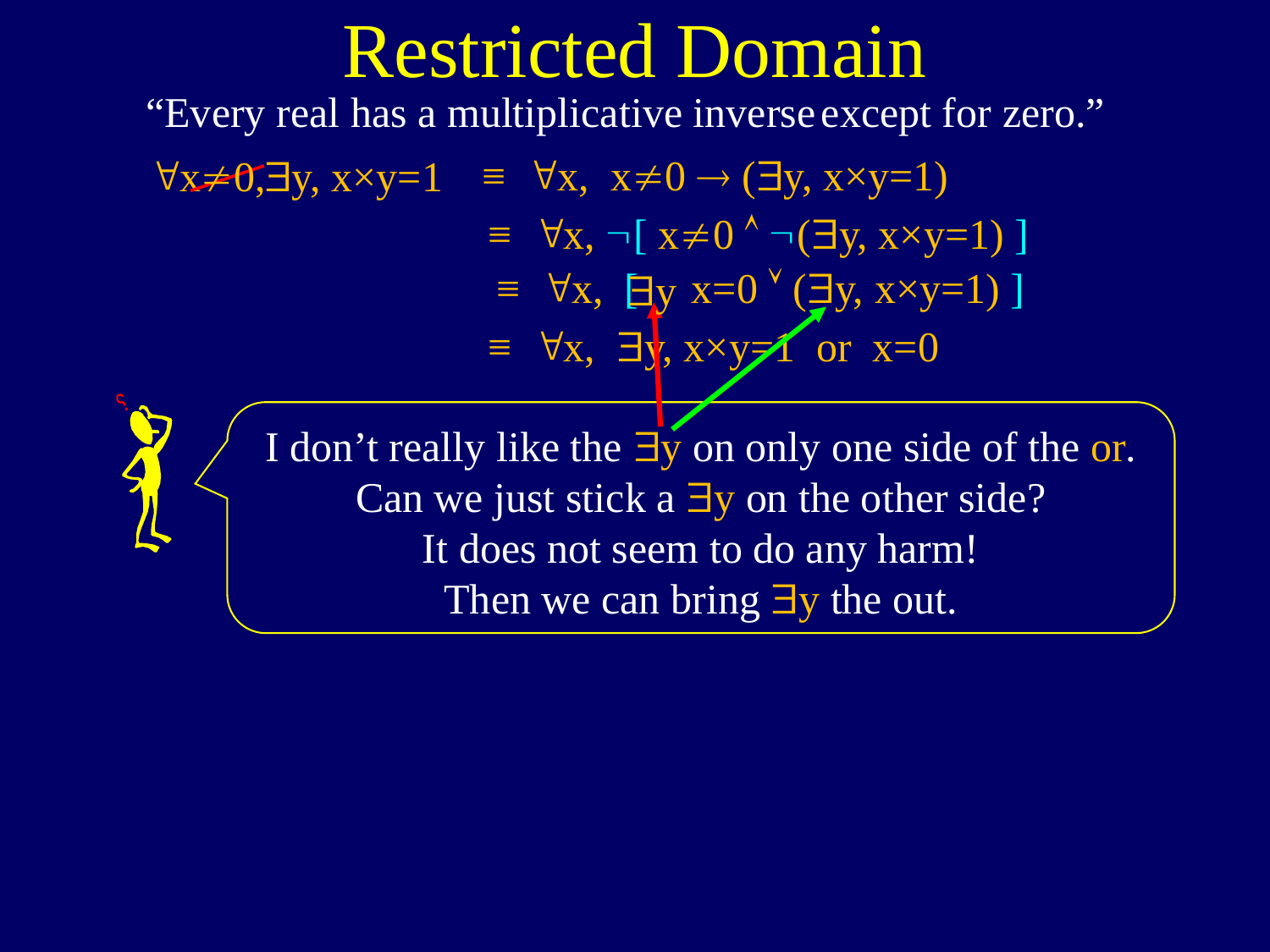

Restricted Domain
“Every real has a multiplicative inverse
except for zero.”
≡  ∀x,  x≠0 → (∃y, x×y=1)
∀x      ∃y, x×y=1
≠0,
≡  ∀x, ¬[ x≠0 ∧ ¬(∃y, x×y=1) ]
≡  ∀x,  [     x=0 ∨ (∃y, x×y=1) ]
∃y
≡  ∀x,  ∃y, x×y=1  or  x=0

I don’t really like the ∃y on only one side of the or.
Can we just stick a ∃y on the other side?
It does not seem to do any harm!
Then we can bring ∃y the out.